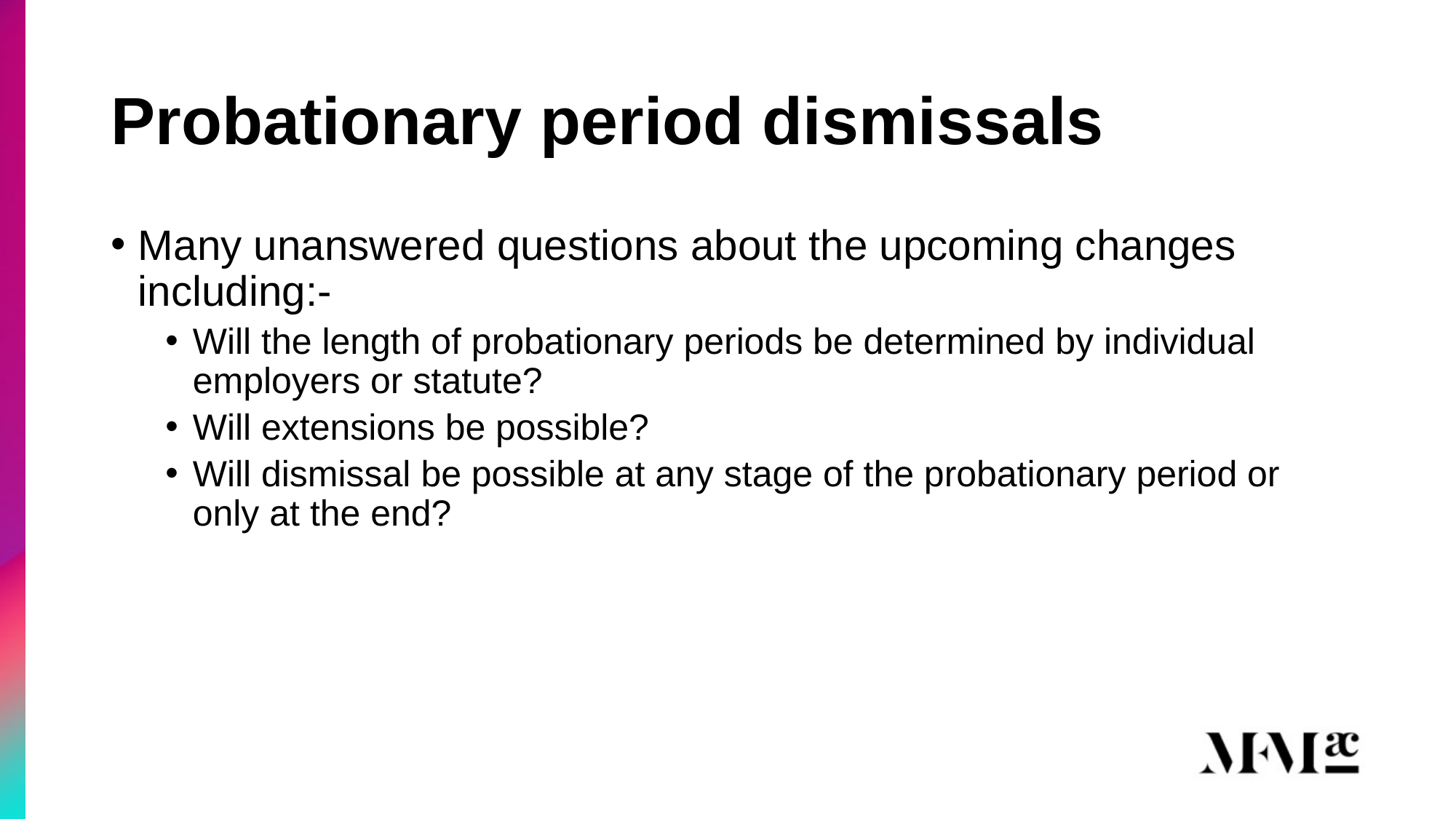

# Probationary period dismissals
Many unanswered questions about the upcoming changes including:-
Will the length of probationary periods be determined by individual employers or statute?
Will extensions be possible?
Will dismissal be possible at any stage of the probationary period or only at the end?